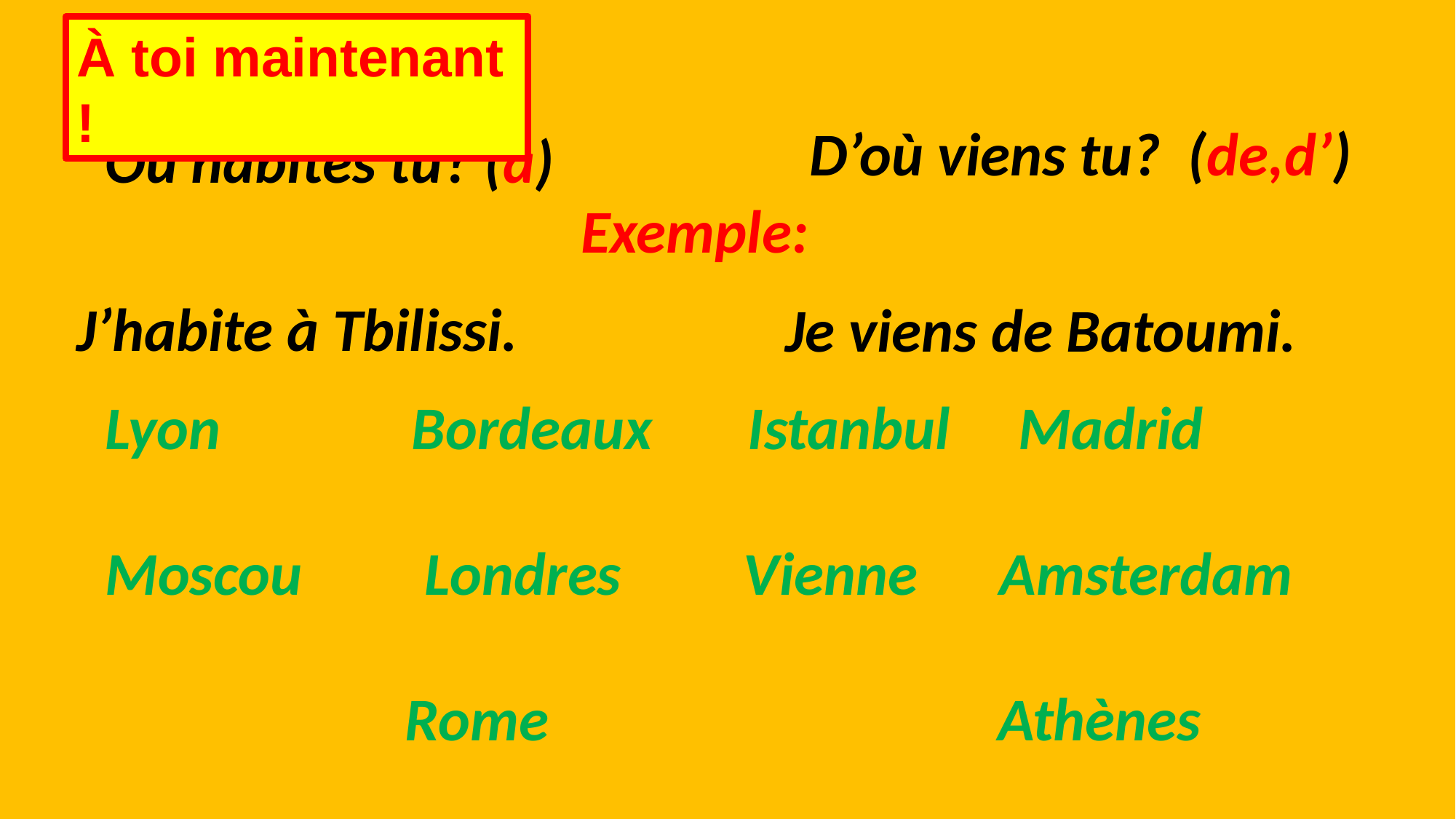

À toi maintenant !
D’où viens tu?  (de,d’)
Où habites tu? (à)
Exemple:
J’habite à Tbilissi.
Je viens de Batoumi.
Lyon              Bordeaux       Istanbul     Madrid

Moscou         Londres         Vienne      Amsterdam

                      Rome                                 Athènes